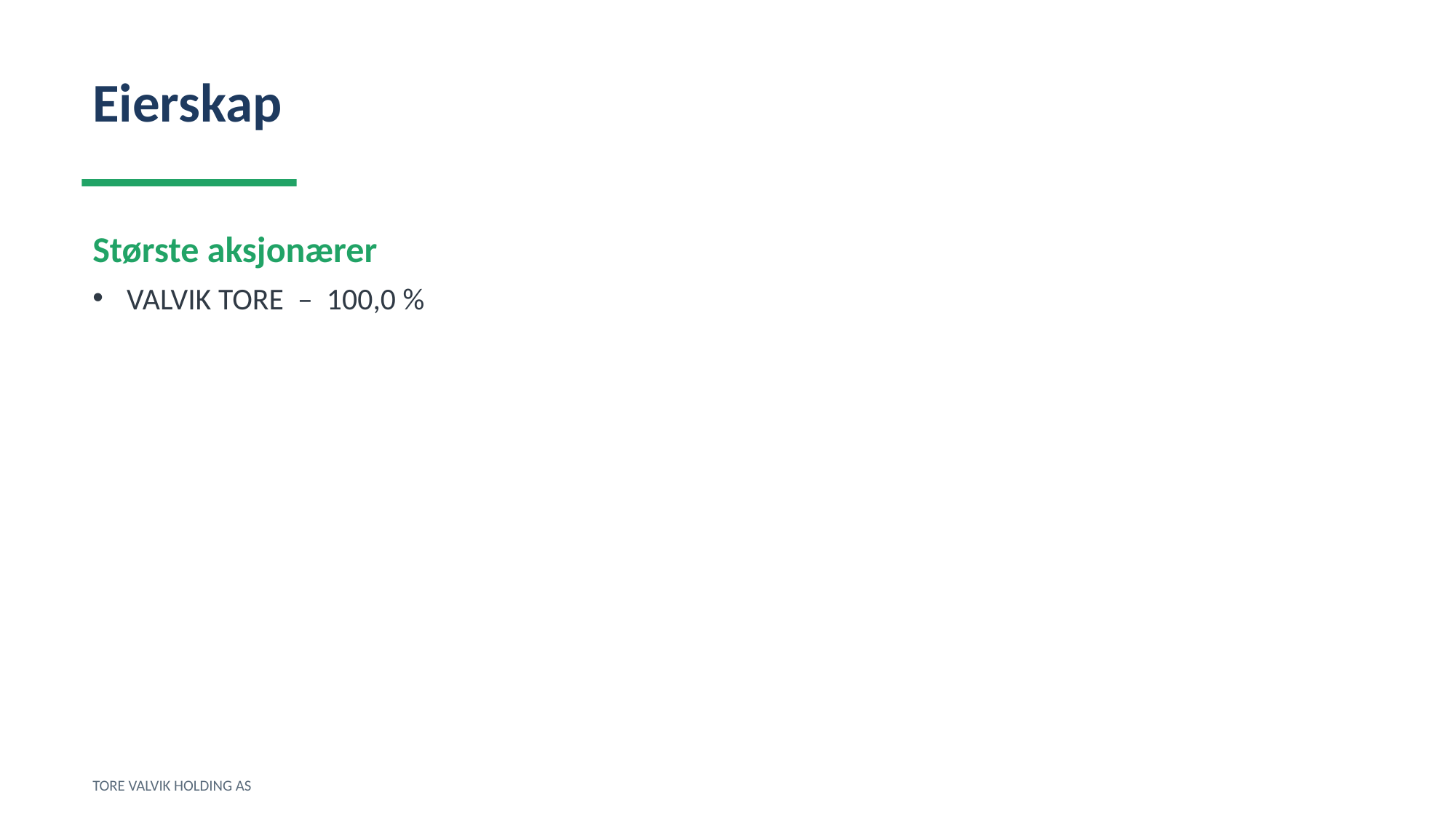

Eierskap

Største aksjonærer
VALVIK TORE  –  100,0 %
TORE VALVIK HOLDING AS